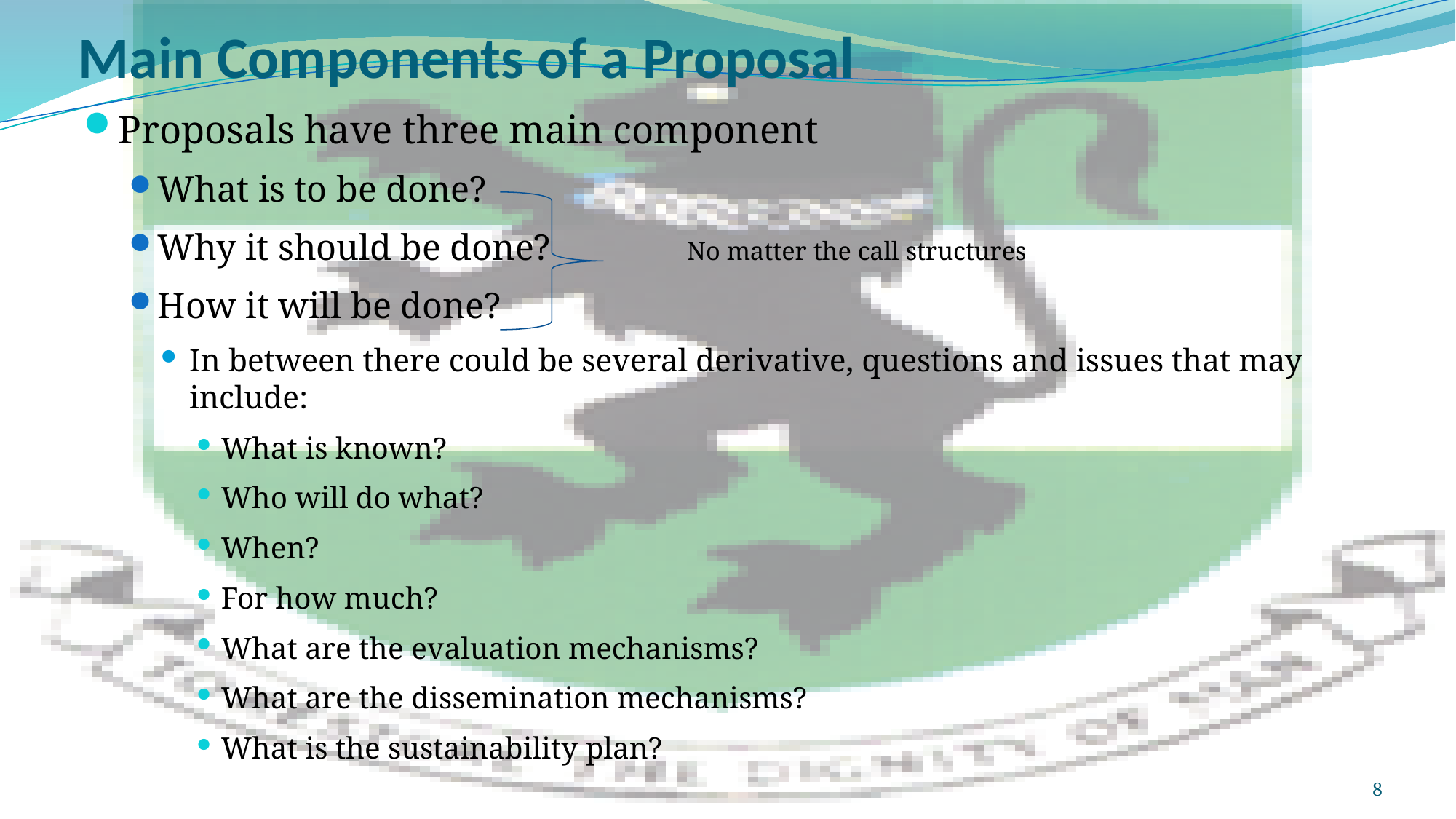

# Main Components of a Proposal
Proposals have three main component
What is to be done?
Why it should be done?        	No matter the call structures
How it will be done?
In between there could be several derivative, questions and issues that may include:
What is known?
Who will do what?
When?
For how much?
What are the evaluation mechanisms?
What are the dissemination mechanisms?
What is the sustainability plan?

8